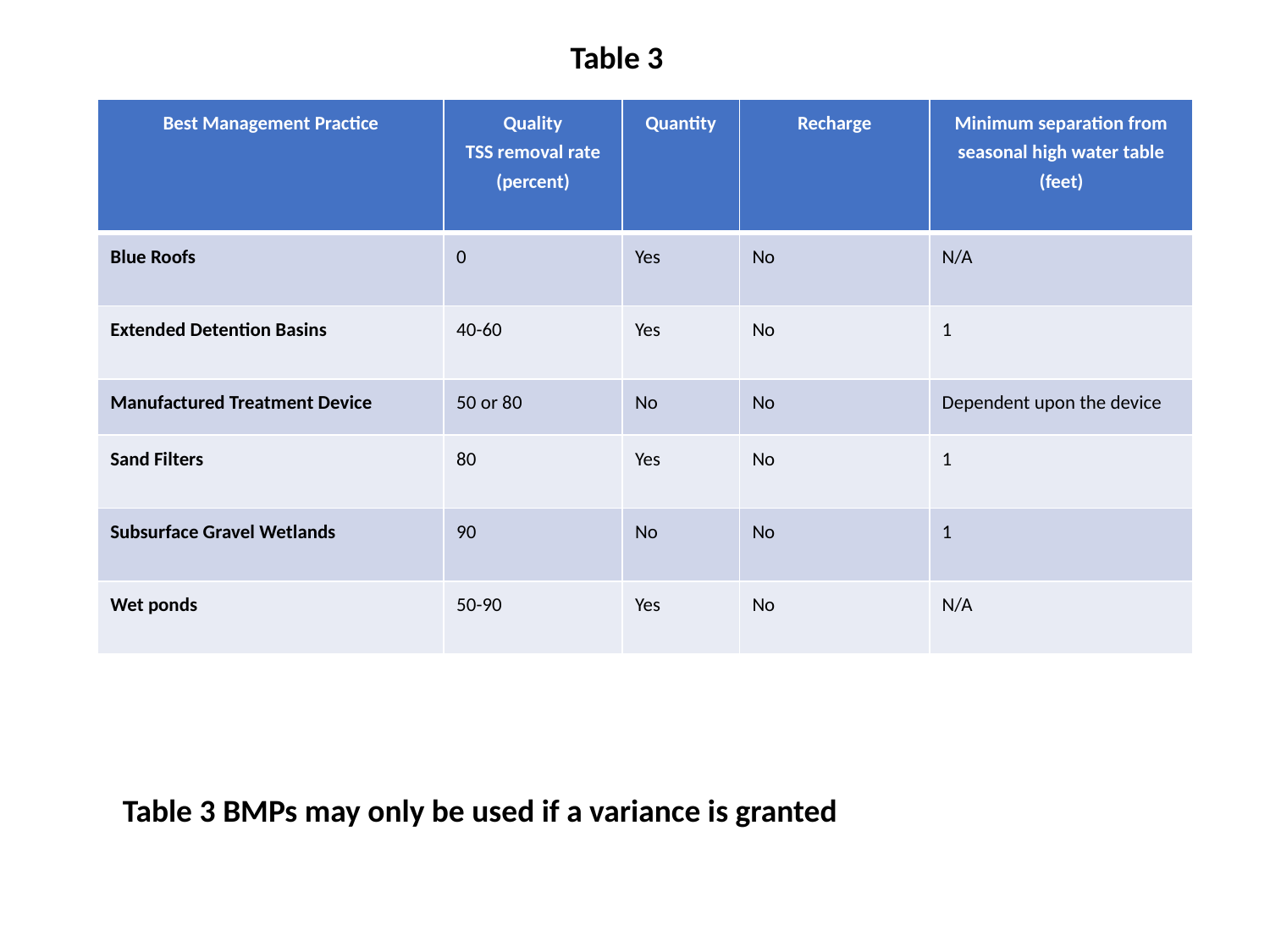

Table 3
| Best Management Practice | Quality TSS removal rate (percent) | Quantity | Recharge | Minimum separation from seasonal high water table (feet) |
| --- | --- | --- | --- | --- |
| Blue Roofs | 0 | Yes | No | N/A |
| Extended Detention Basins | 40-60 | Yes | No | 1 |
| Manufactured Treatment Device | 50 or 80 | No | No | Dependent upon the device |
| Sand Filters | 80 | Yes | No | 1 |
| Subsurface Gravel Wetlands | 90 | No | No | 1 |
| Wet ponds | 50-90 | Yes | No | N/A |
Table 3 BMPs may only be used if a variance is granted